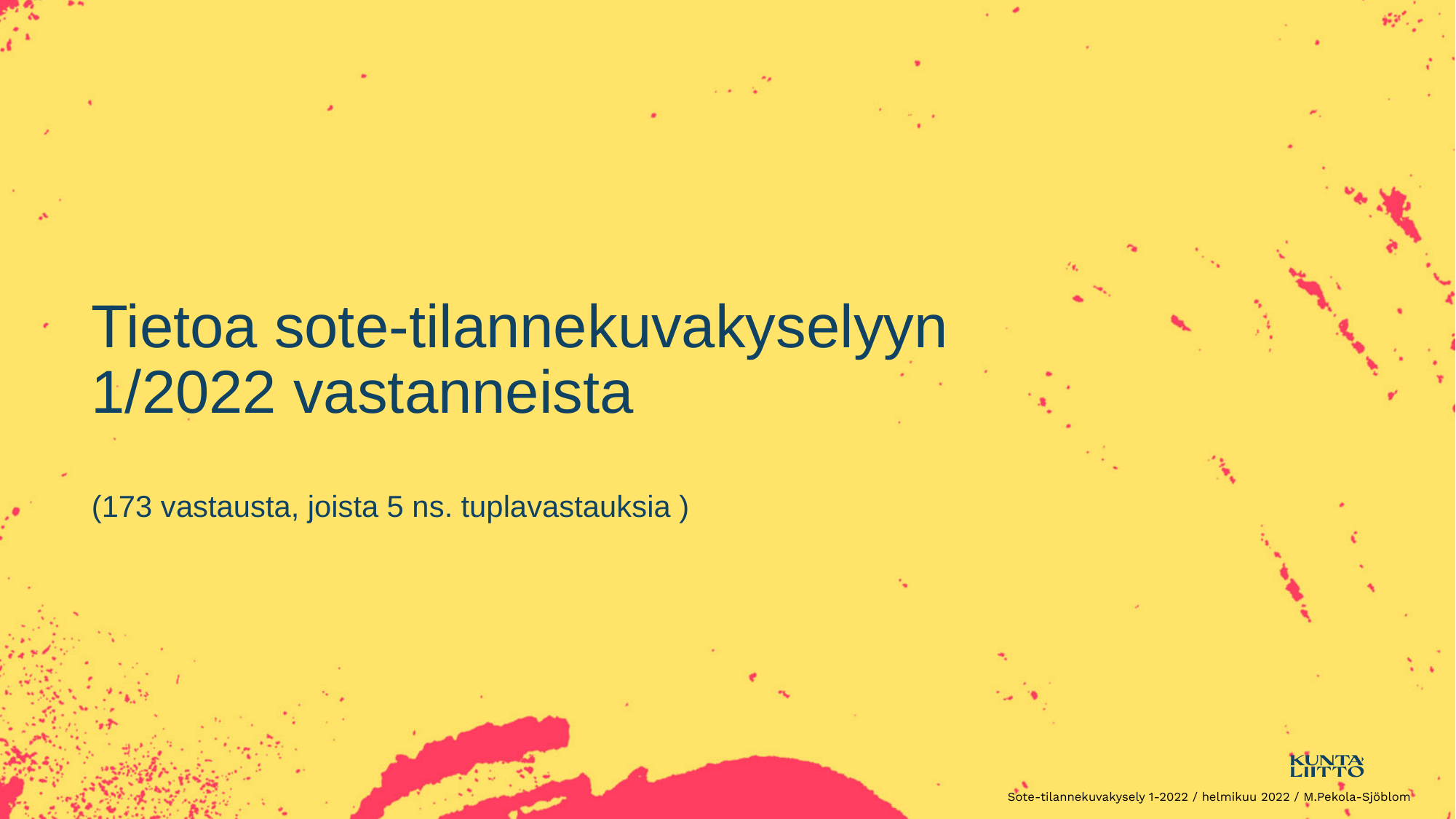

# Tietoa sote-tilannekuvakyselyyn 1/2022 vastanneista (173 vastausta, joista 5 ns. tuplavastauksia )
22
Sote-tilannekuvakysely 1-2022 / helmikuu 2022 / M.Pekola-Sjöblom